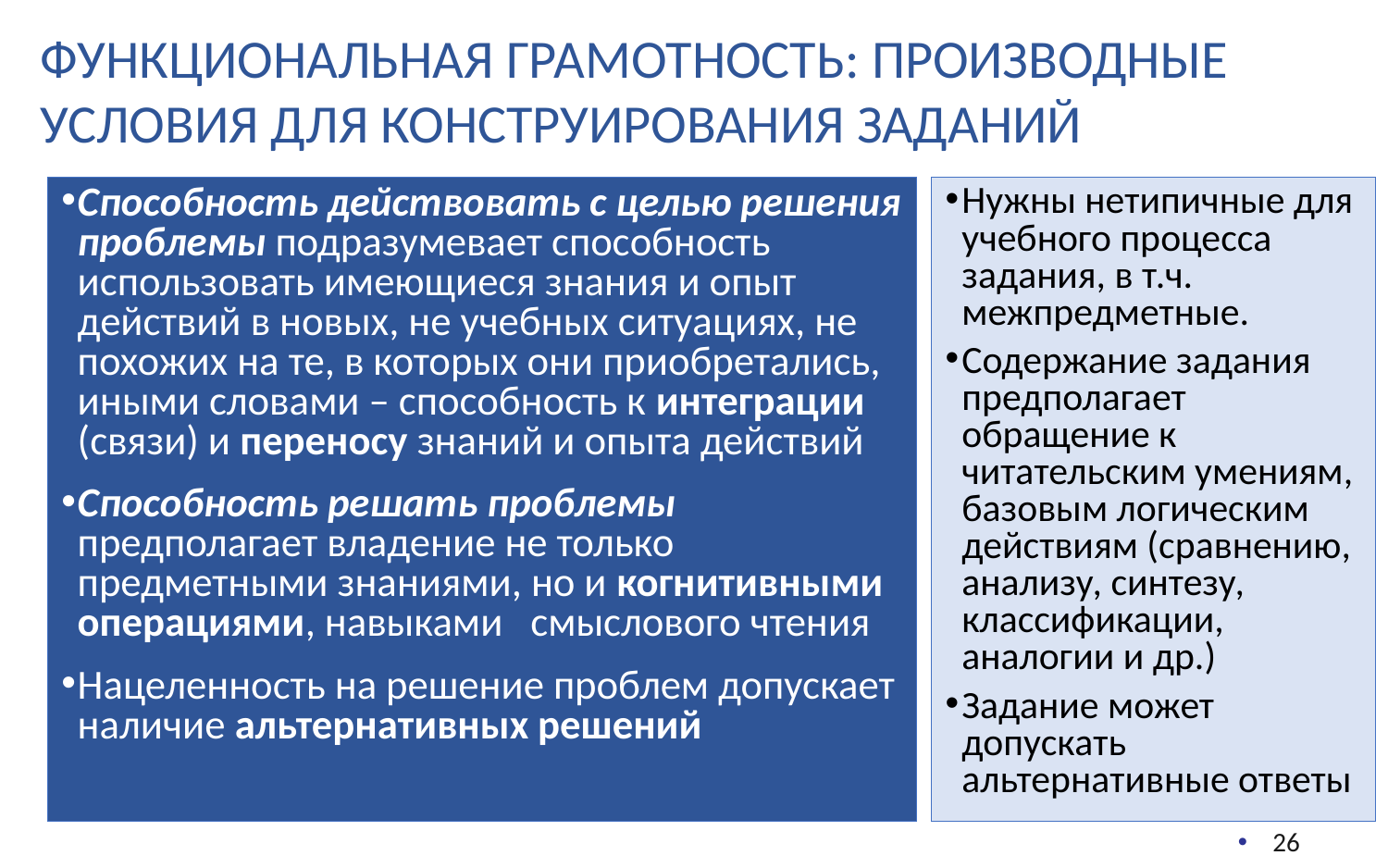

функциональная грамотность: производные условия для конструирования заданий
Способность действовать с целью решения проблемы подразумевает способность использовать имеющиеся знания и опыт действий в новых, не учебных ситуациях, не похожих на те, в которых они приобретались, иными словами – способность к интеграции (связи) и переносу знаний и опыта действий
Способность решать проблемы предполагает владение не только предметными знаниями, но и когнитивными операциями, навыками   смыслового чтения
Нацеленность на решение проблем допускает наличие альтернативных решений
Нужны нетипичные для учебного процесса задания, в т.ч. межпредметные.
Содержание задания предполагает обращение к читательским умениям, базовым логическим действиям (сравнению, анализу, синтезу, классификации, аналогии и др.)
Задание может допускать альтернативные ответы
26